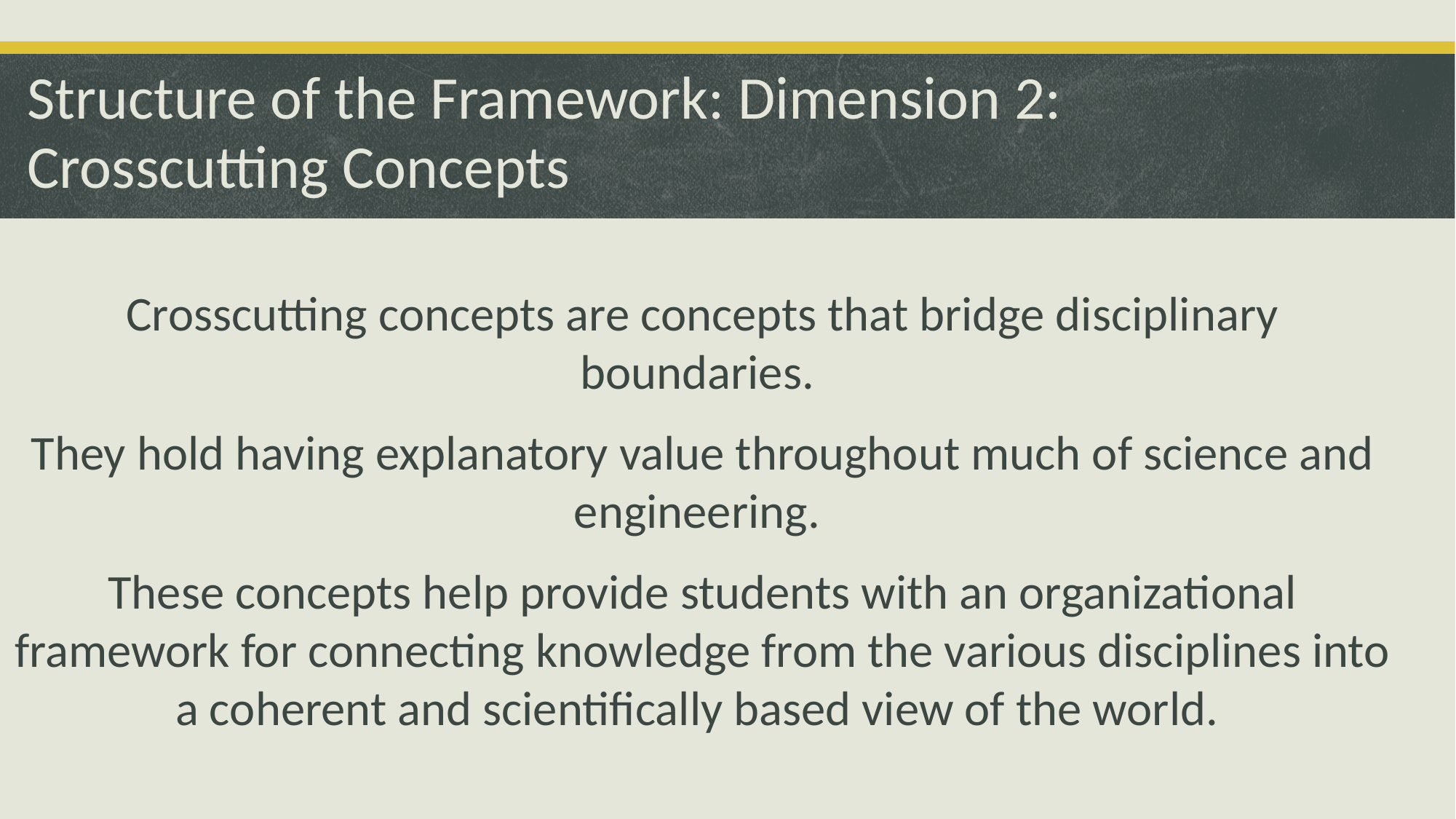

# Structure of the Framework: Dimension 2: Crosscutting Concepts
Crosscutting concepts are concepts that bridge disciplinary boundaries.
They hold having explanatory value throughout much of science and engineering.
These concepts help provide students with an organizational framework for connecting knowledge from the various disciplines into a coherent and scientifically based view of the world.